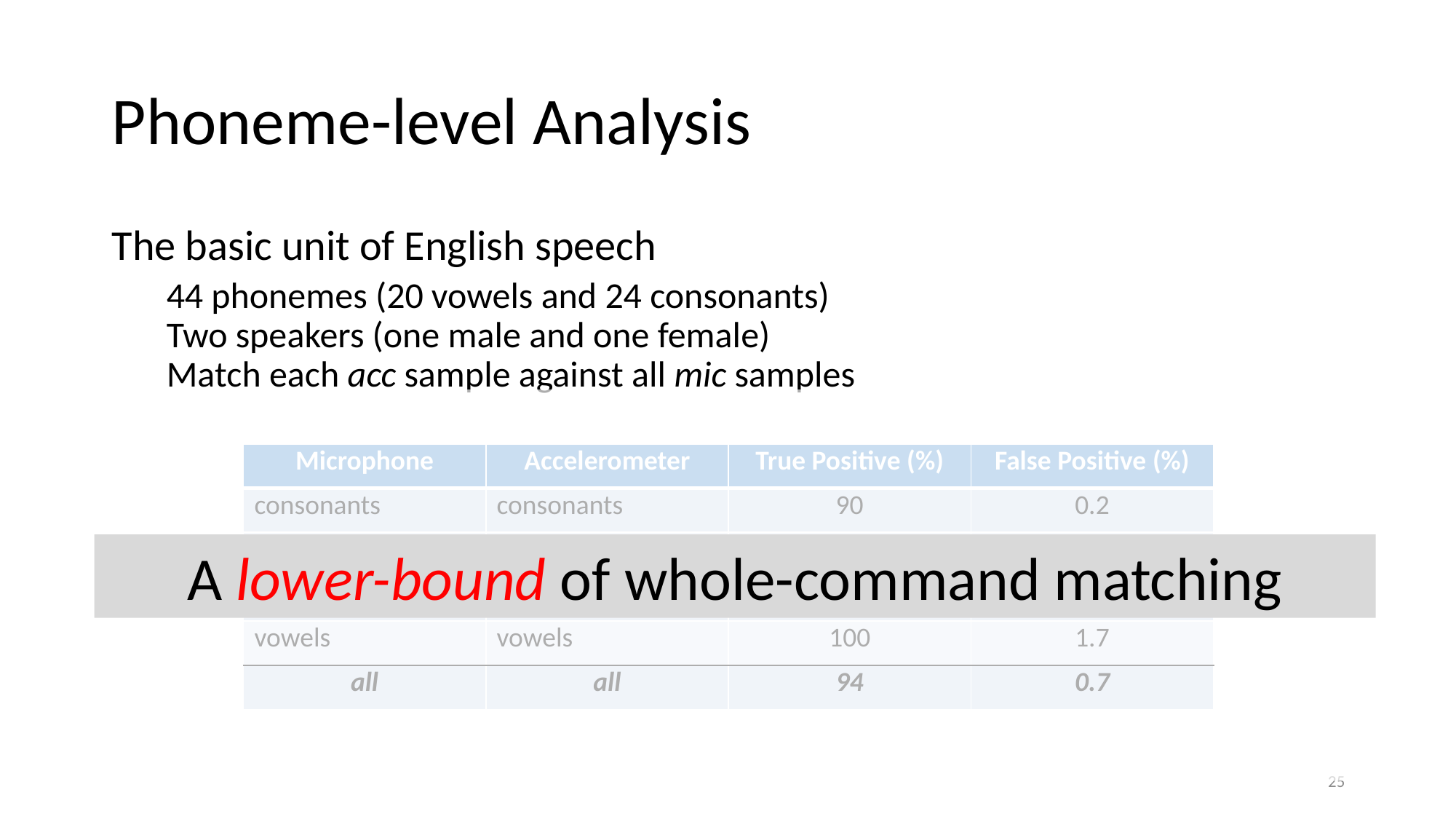

# Phoneme-level Analysis
The basic unit of English speech
44 phonemes (20 vowels and 24 consonants)
Two speakers (one male and one female)
Match each acc sample against all mic samples

| Microphone | Accelerometer | True Positive (%) | False Positive (%) |
| --- | --- | --- | --- |
| consonants | consonants | 90 | 0.2 |
| consonants | vowels | - | 1.0 |
| vowels | consonants | - | 0.2 |
| vowels | vowels | 100 | 1.7 |
| all | all | 94 | 0.7 |
A lower-bound of whole-command matching
25